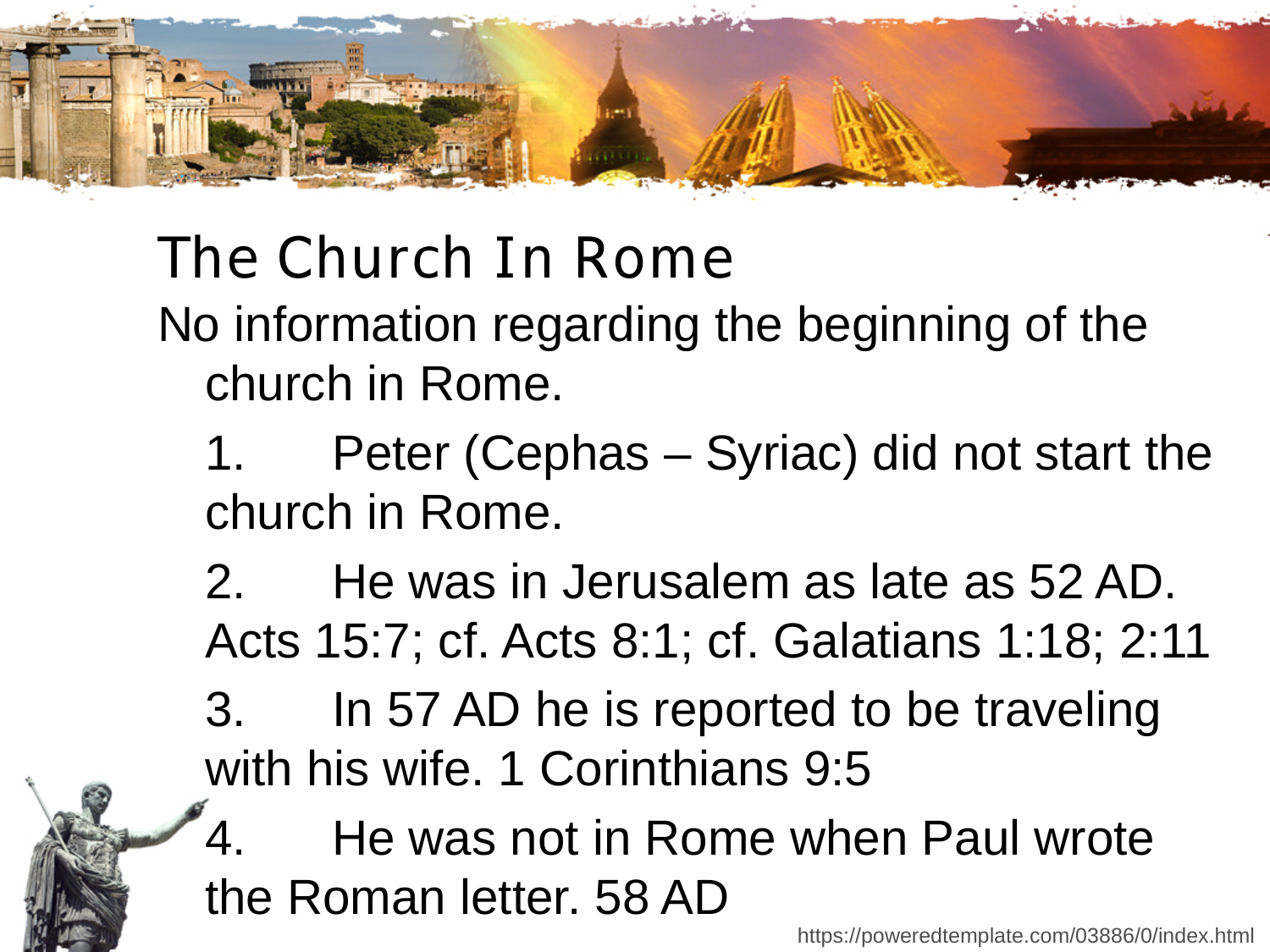

# The Church In Rome
No information regarding the beginning of the church in Rome.
	1.	Peter (Cephas – Syriac) did not start the church in Rome.
	2.	He was in Jerusalem as late as 52 AD. Acts 15:7; cf. Acts 8:1; cf. Galatians 1:18; 2:11
	3.	In 57 AD he is reported to be traveling with his wife. 1 Corinthians 9:5
	4.	He was not in Rome when Paul wrote the Roman letter. 58 AD
https://poweredtemplate.com/03886/0/index.html